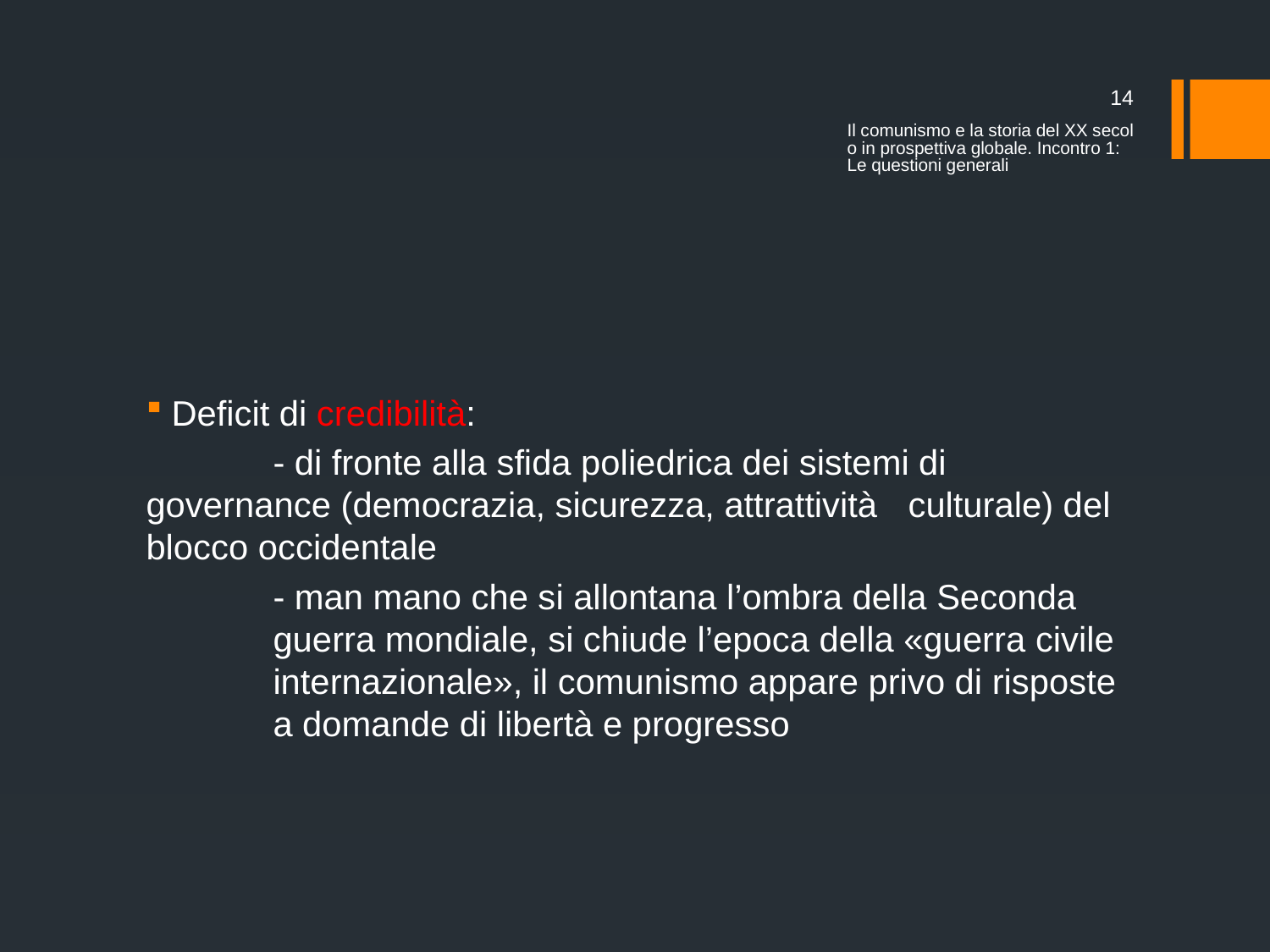

14
Il comunismo e la storia del XX secolo in prospettiva globale. Incontro 1: Le questioni generali
#
Deficit di credibilità:
	- di fronte alla sfida poliedrica dei sistemi di 	governance (democrazia, sicurezza, attrattività 	culturale) del blocco occidentale
	- man mano che si allontana l’ombra della Seconda 	guerra mondiale, si chiude l’epoca della «guerra civile 	internazionale», il comunismo appare privo di risposte 	a domande di libertà e progresso